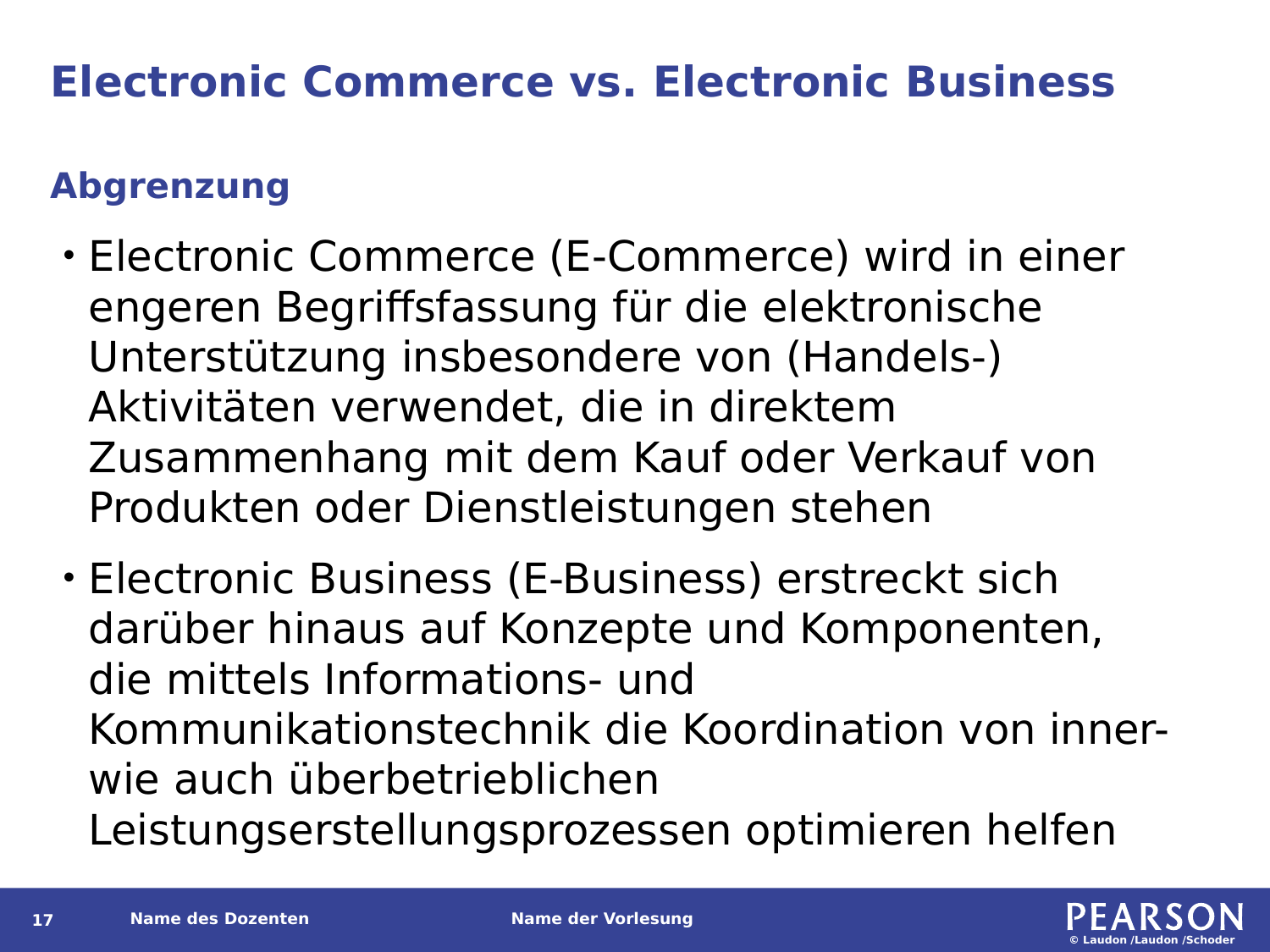

# Electronic Commerce vs. Electronic Business
Abgrenzung
Electronic Commerce (E-Commerce) wird in einer engeren Begriffsfassung für die elektronische Unterstützung insbesondere von (Handels-) Aktivitäten verwendet, die in direktem Zusammenhang mit dem Kauf oder Verkauf von Produkten oder Dienstleistungen stehen
Electronic Business (E-Business) erstreckt sich darüber hinaus auf Konzepte und Komponenten, die mittels Informations- und Kommunikationstechnik die Koordination von inner- wie auch überbetrieblichen Leistungserstellungsprozessen optimieren helfen

17